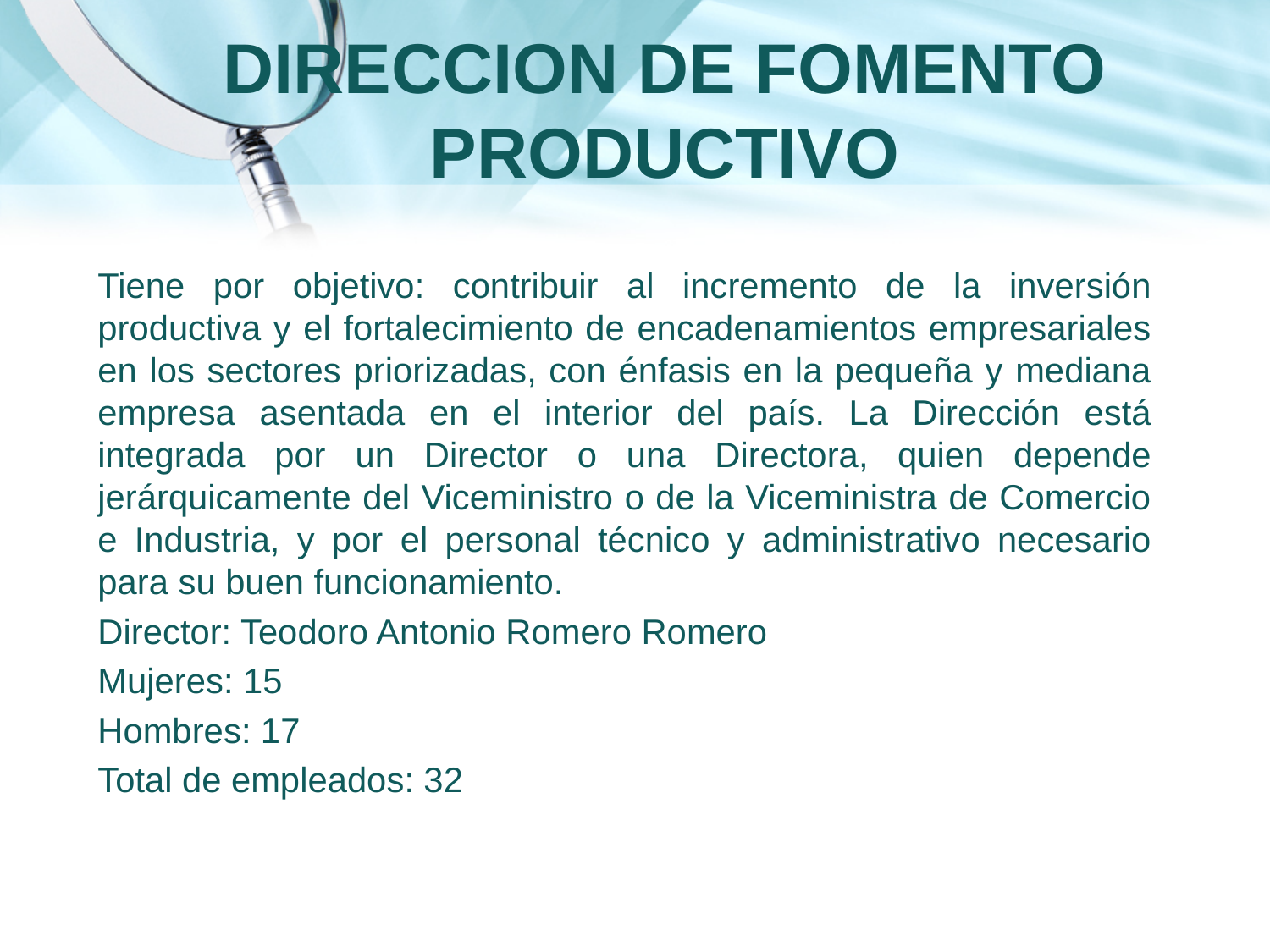

# DIRECCION DE FOMENTO PRODUCTIVO
Tiene por objetivo: contribuir al incremento de la inversión productiva y el fortalecimiento de encadenamientos empresariales en los sectores priorizadas, con énfasis en la pequeña y mediana empresa asentada en el interior del país. La Dirección está integrada por un Director o una Directora, quien depende jerárquicamente del Viceministro o de la Viceministra de Comercio e Industria, y por el personal técnico y administrativo necesario para su buen funcionamiento.
Director: Teodoro Antonio Romero Romero
Mujeres: 15
Hombres: 17
Total de empleados: 32